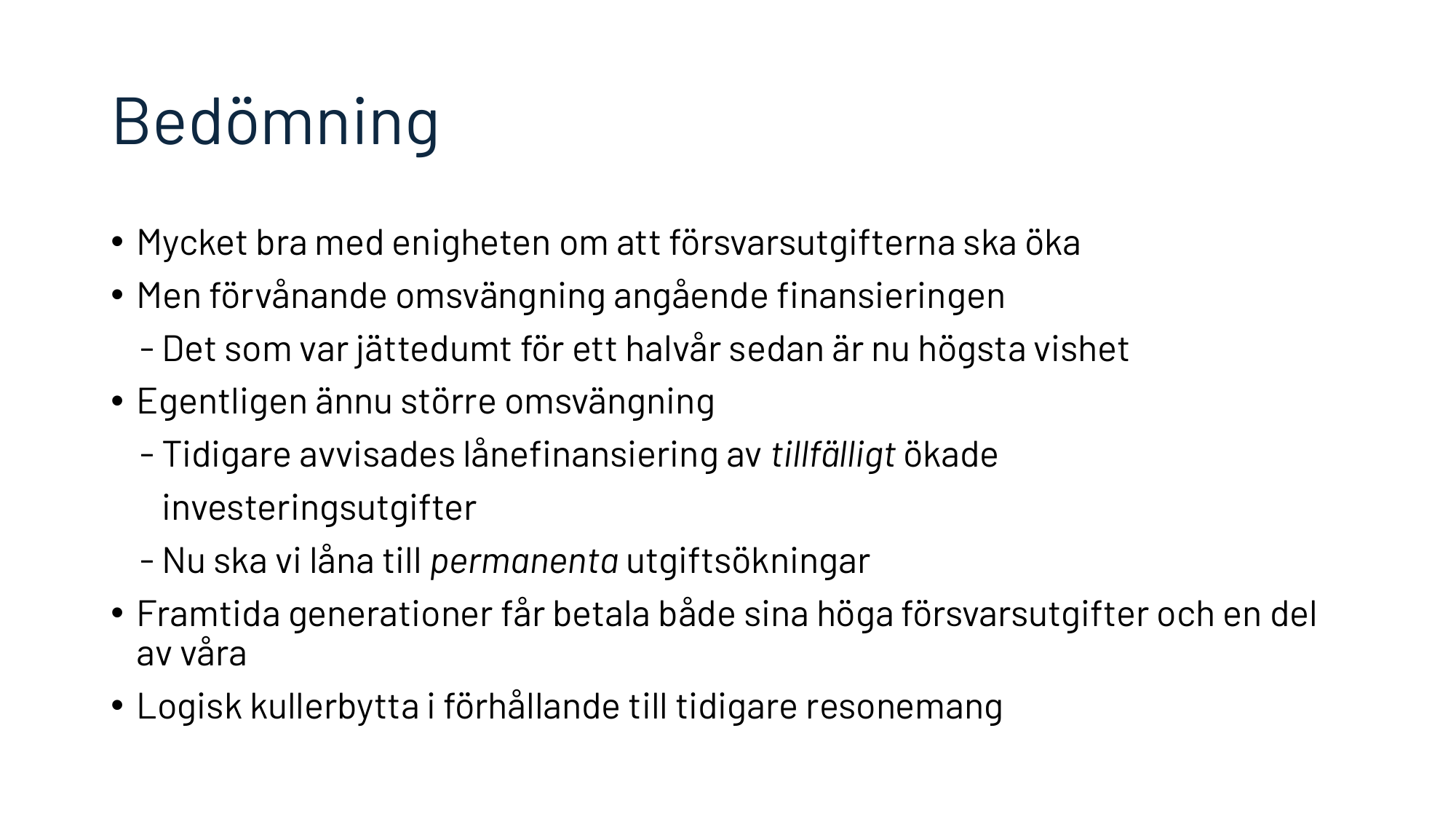

# Bedömning
Mycket bra med enigheten om att försvarsutgifterna ska öka
Men förvånande omsvängning angående finansieringen
    - Det som var jättedumt för ett halvår sedan är nu högsta vishet
Egentligen ännu större omsvängning
    - Tidigare avvisades lånefinansiering av tillfälligt ökade
       investeringsutgifter
    - Nu ska vi låna till permanenta utgiftsökningar
Framtida generationer får betala både sina höga försvarsutgifter och en del av våra
Logisk kullerbytta i förhållande till tidigare resonemang